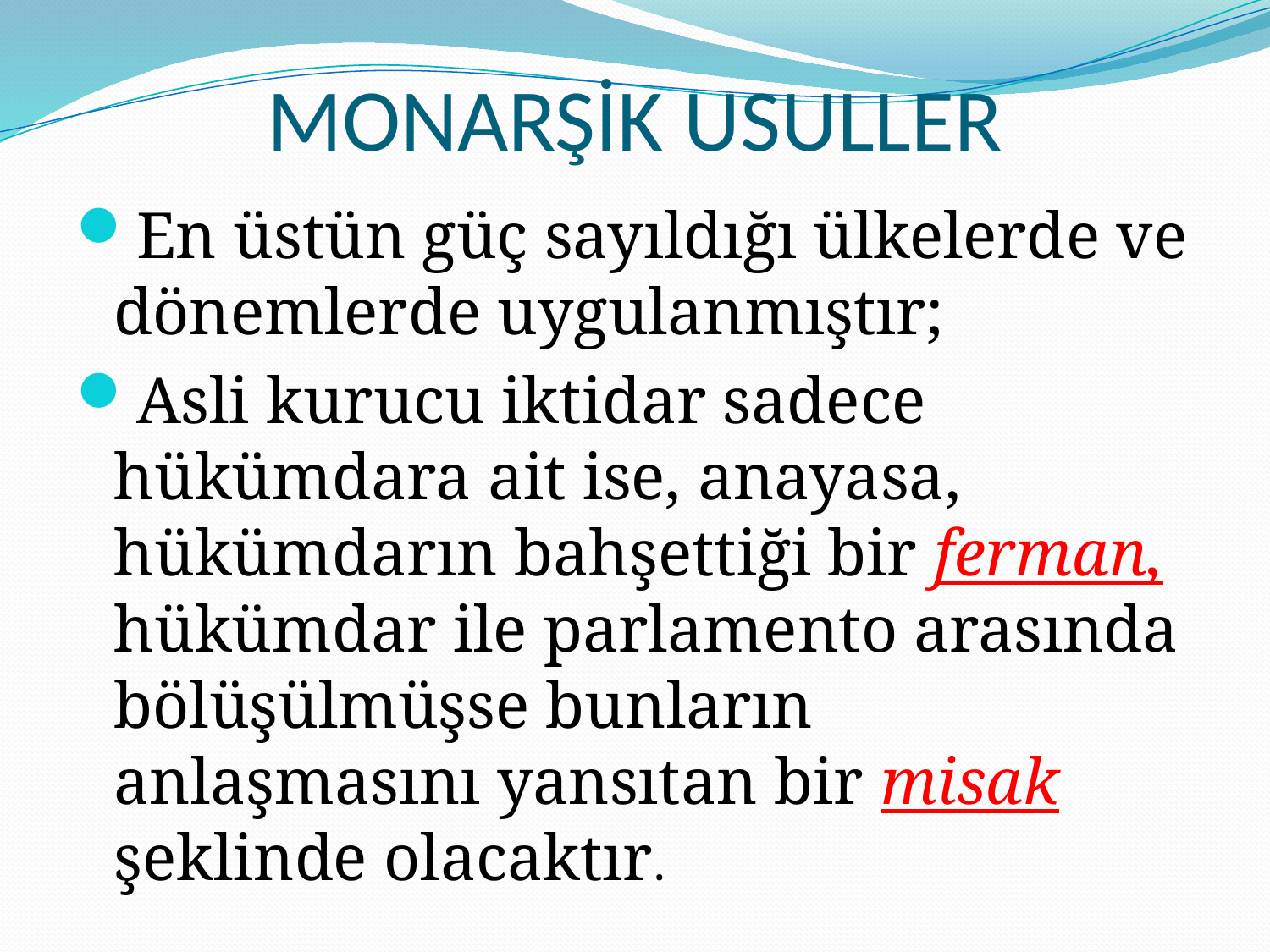

# MONARŞİK USULLER
En üstün güç sayıldığı ülkelerde ve dönemlerde uygulanmıştır;
Asli kurucu iktidar sadece hükümdara ait ise, anayasa, hükümdarın bahşettiği bir ferman, hükümdar ile parlamento arasında bölüşülmüşse bunların anlaşmasını yansıtan bir misak şeklinde olacaktır.